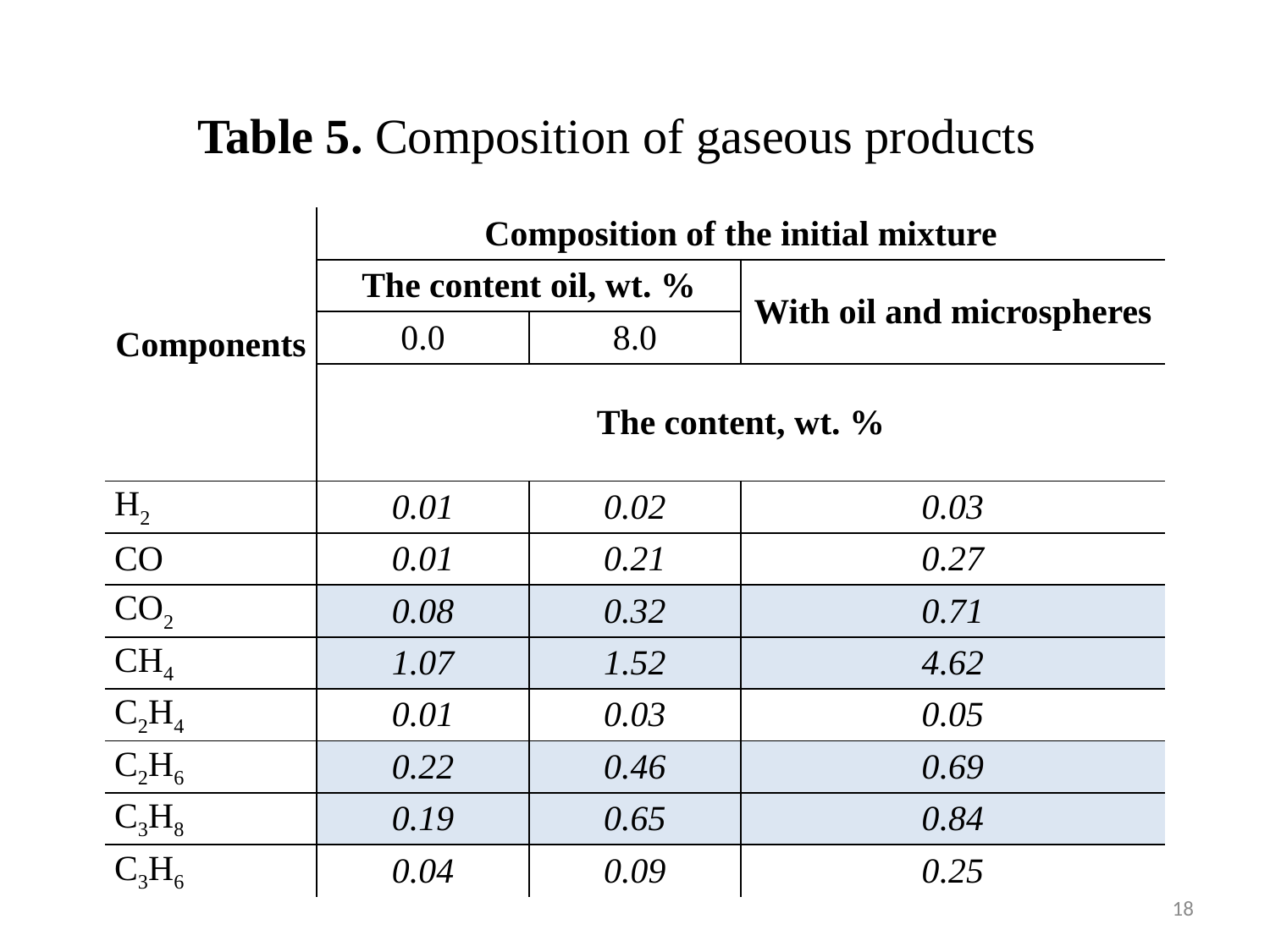

Table 5. Composition of gaseous products
| Components | Composition of the initial mixture |  |  |
| --- | --- | --- | --- |
|  | The content oil, wt. % |  | With oil and microspheres |
|  | 0.0 | 8.0 |  |
|  | The content, wt. % |  |  |
| H2 | 0.01 | 0.02 | 0.03 |
| CO | 0.01 | 0.21 | 0.27 |
| CO2 | 0.08 | 0.32 | 0.71 |
| CH4 | 1.07 | 1.52 | 4.62 |
| C2H4 | 0.01 | 0.03 | 0.05 |
| C2H6 | 0.22 | 0.46 | 0.69 |
| C3H8 | 0.19 | 0.65 | 0.84 |
| C3H6 | 0.04 | 0.09 | 0.25 |
18